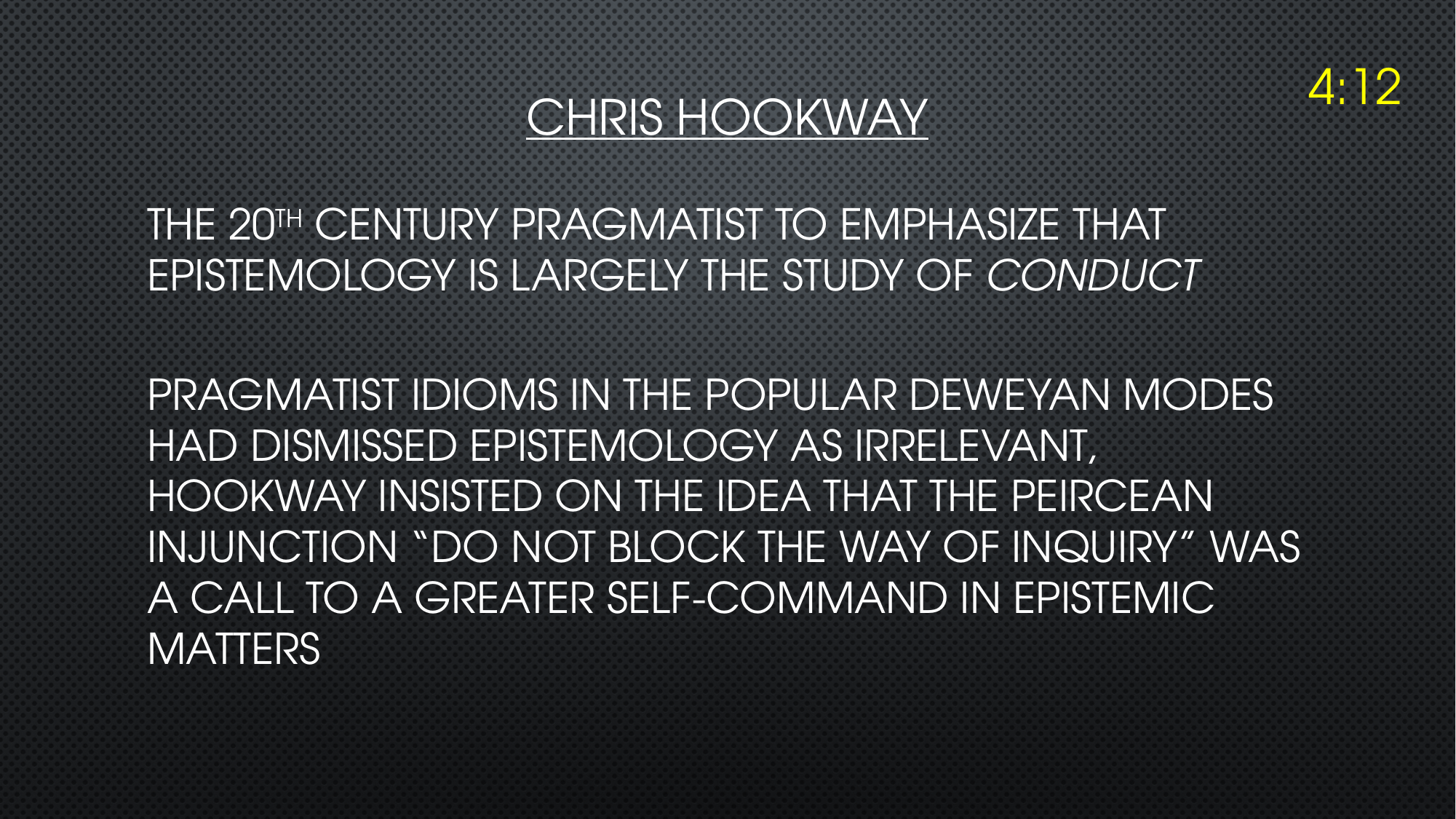

4:12
# CHRIS HOOKWAY
the 20th Century pragmatist to emphasize that epistemology is Largely the study of conduct
pragmatist idioms in the popular Deweyan modes had dismissed epistemology as irrelevant, Hookway insisted on the idea that the Peircean injunction “do not block the way of inquiry” was a call to a greater self-command in epistemic matters